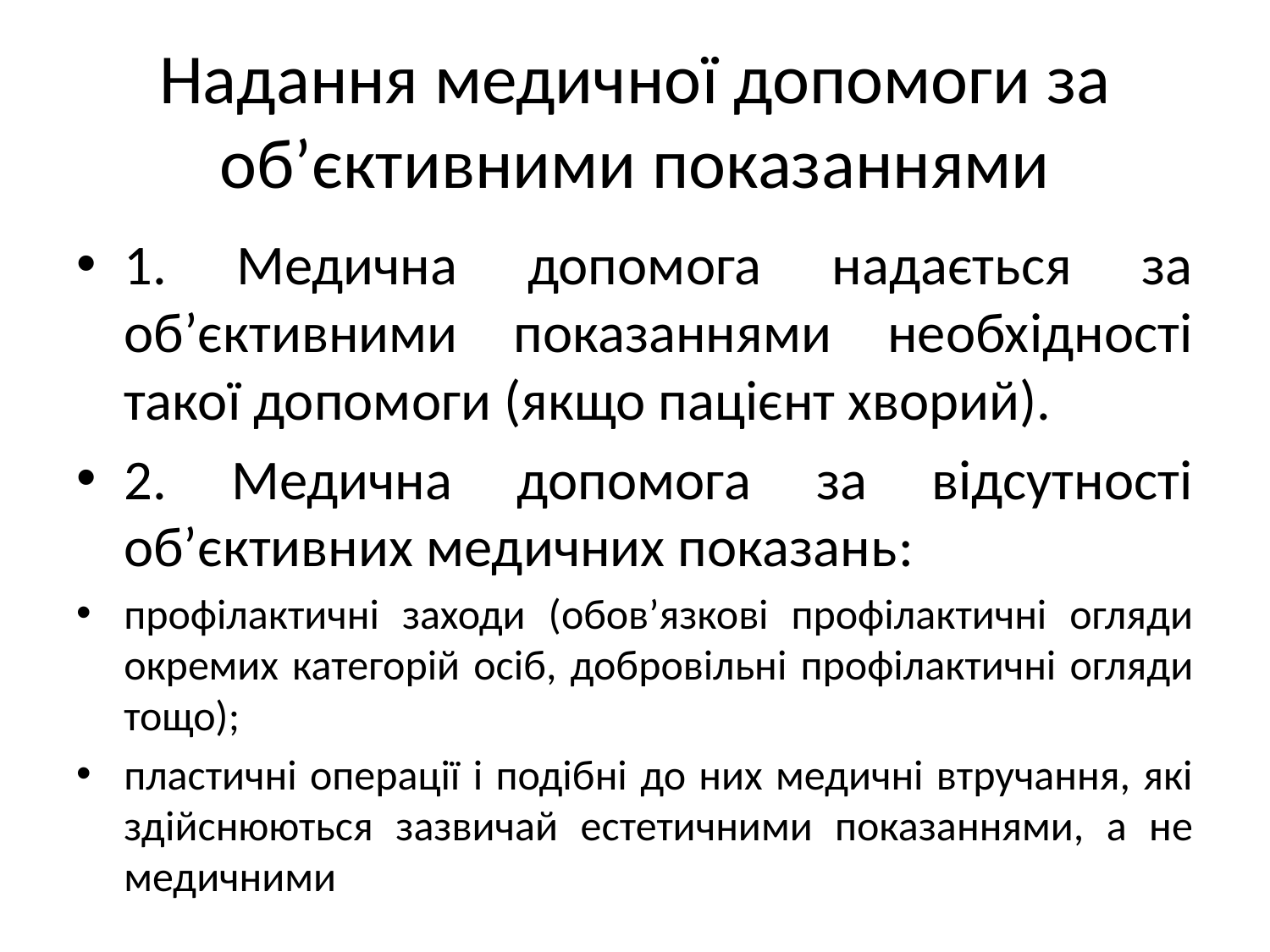

# Надання медичної допомоги за об’єктивними показаннями
1. Медична допомога надається за об’єктивними показаннями необхідності такої допомоги (якщо пацієнт хворий).
2. Медична допомога за відсутності об’єктивних медичних показань:
профілактичні заходи (обов’язкові профілактичні огляди окремих категорій осіб, добровільні профілактичні огляди тощо);
пластичні операції і подібні до них медичні втручання, які здійснюються зазвичай естетичними показаннями, а не медичними